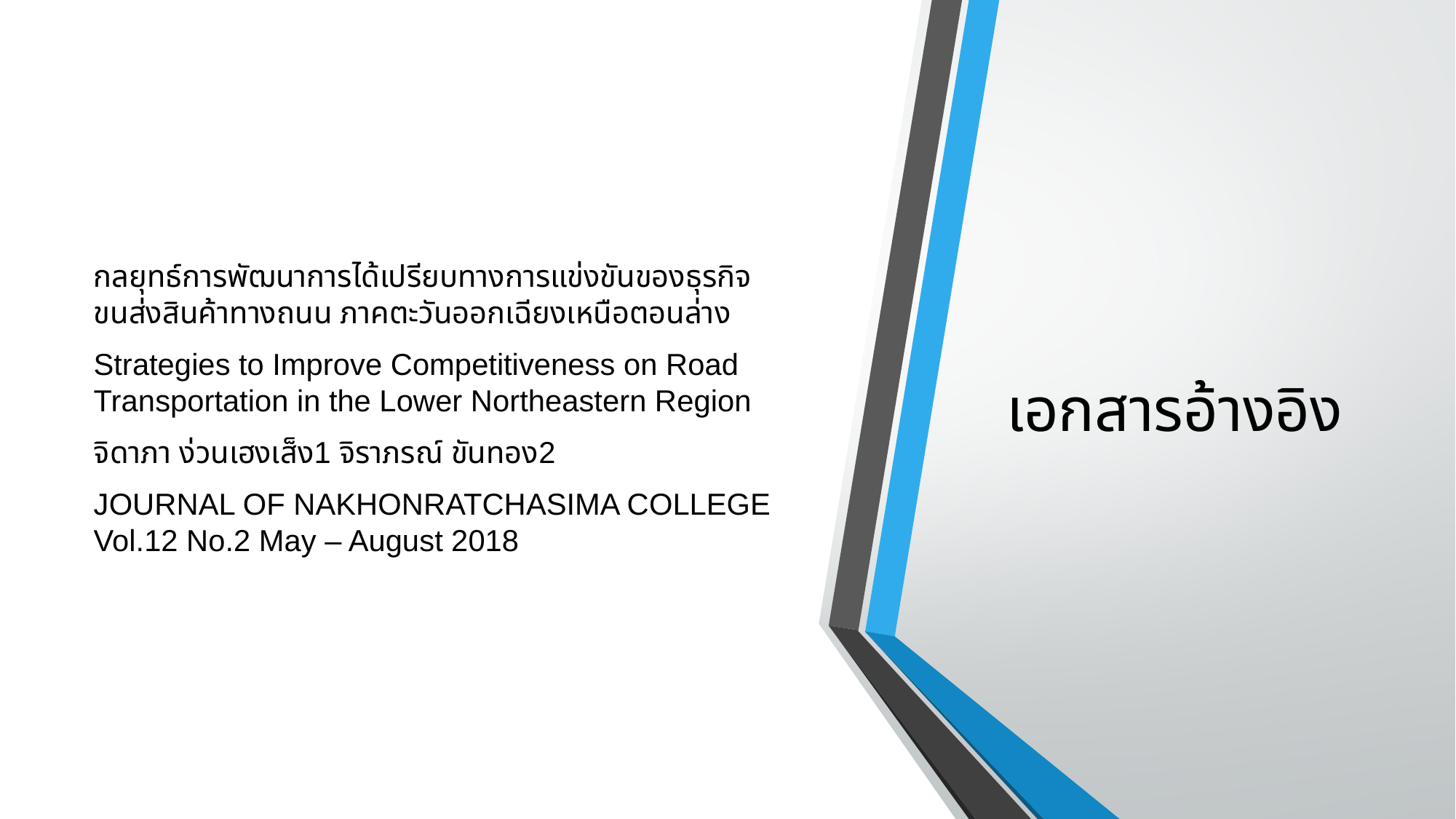

กลยุทธ์การพัฒนาการได้เปรียบทางการแข่งขันของธุรกิจขนส่งสินค้าทางถนน ภาคตะวันออกเฉียงเหนือตอนล่าง
Strategies to Improve Competitiveness on Road Transportation in the Lower Northeastern Region
จิดาภา ง่วนเฮงเส็ง1 จิราภรณ์ ขันทอง2
JOURNAL OF NAKHONRATCHASIMA COLLEGE Vol.12 No.2 May – August 2018
# เอกสารอ้างอิง